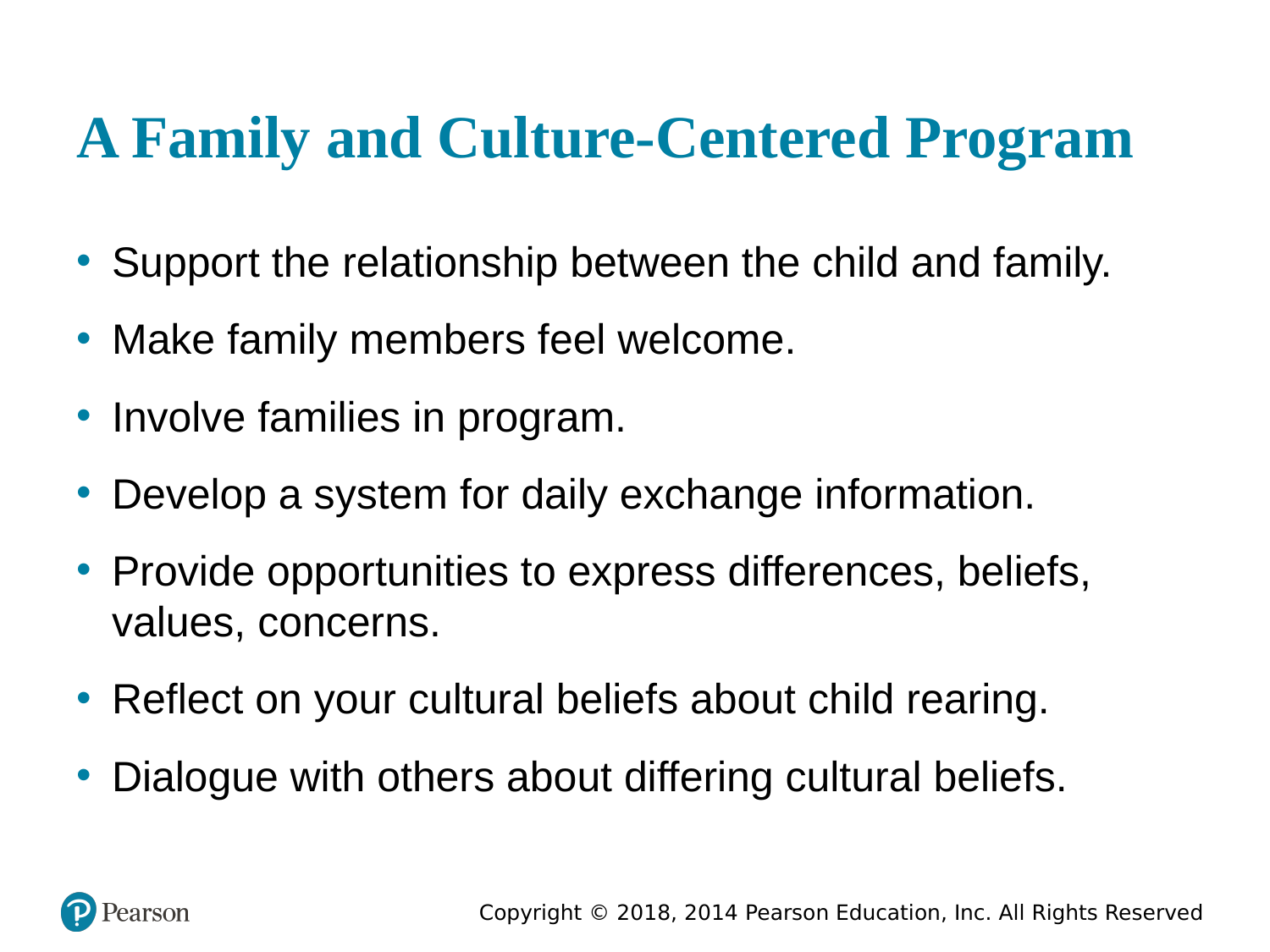

# A Family and Culture-Centered Program
Support the relationship between the child and family.
Make family members feel welcome.
Involve families in program.
Develop a system for daily exchange information.
Provide opportunities to express differences, beliefs, values, concerns.
Reflect on your cultural beliefs about child rearing.
Dialogue with others about differing cultural beliefs.